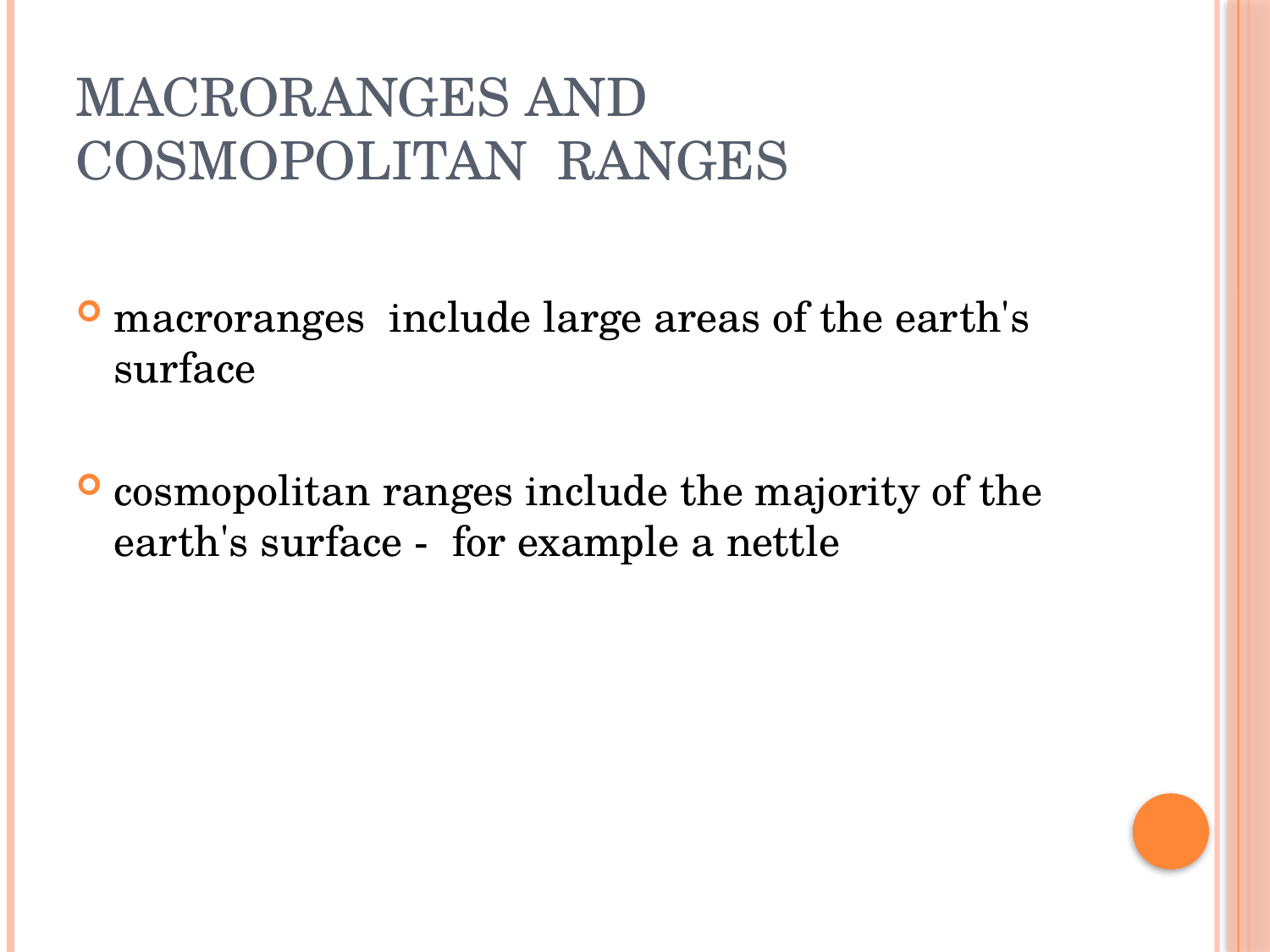

# Macroranges and cosmopolitan  ranges

macroranges  include large areas of the earth's surface

cosmopolitan ranges include the majority of the earth's surface -  for example a nettle